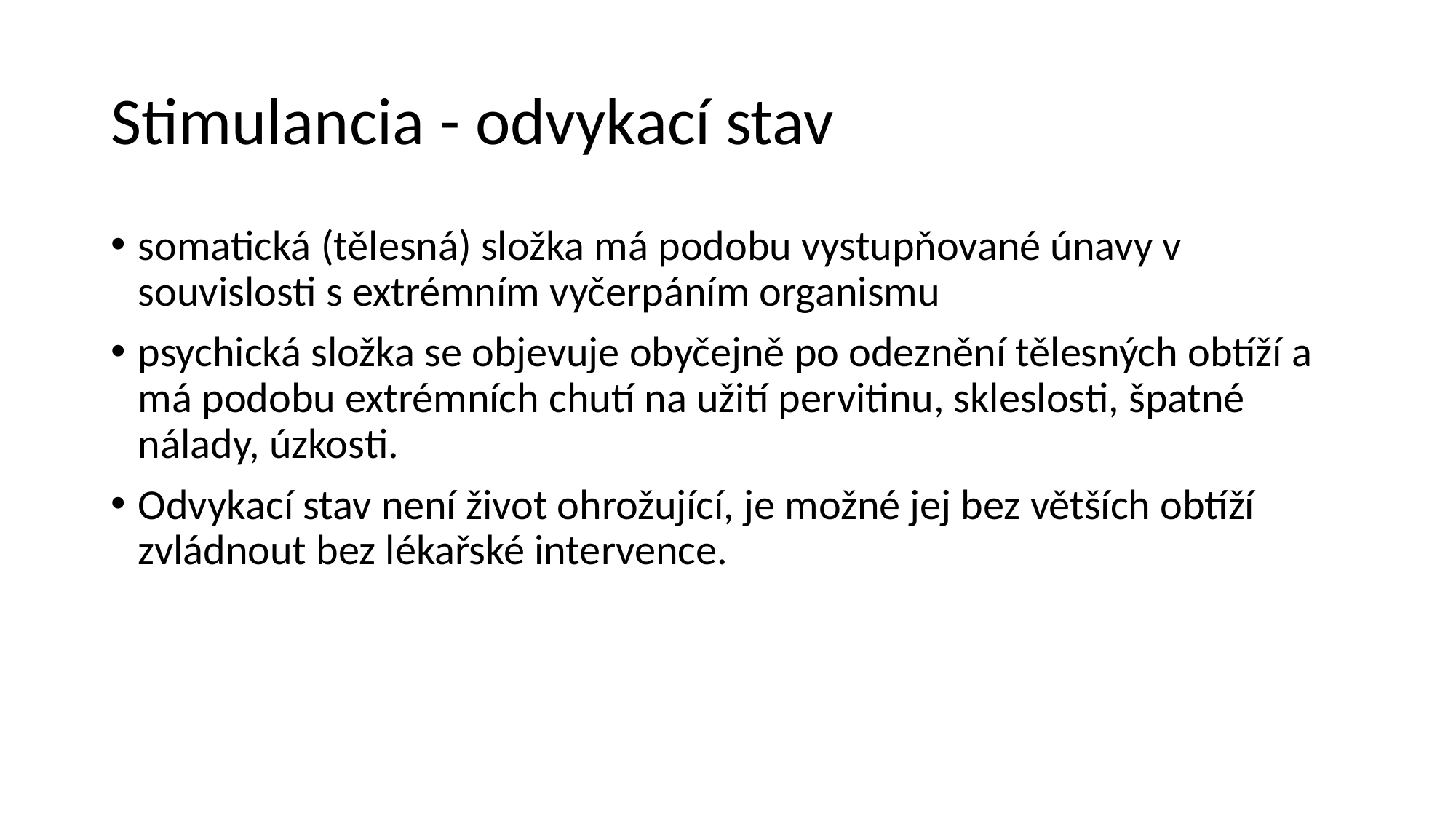

# Stimulancia - odvykací stav
somatická (tělesná) složka má podobu vystupňované únavy v souvislosti s extrémním vyčerpáním organismu
psychická složka se objevuje obyčejně po odeznění tělesných obtíží a má podobu extrémních chutí na užití pervitinu, skleslosti, špatné nálady, úzkosti.
Odvykací stav není život ohrožující, je možné jej bez větších obtíží zvládnout bez lékařské intervence.